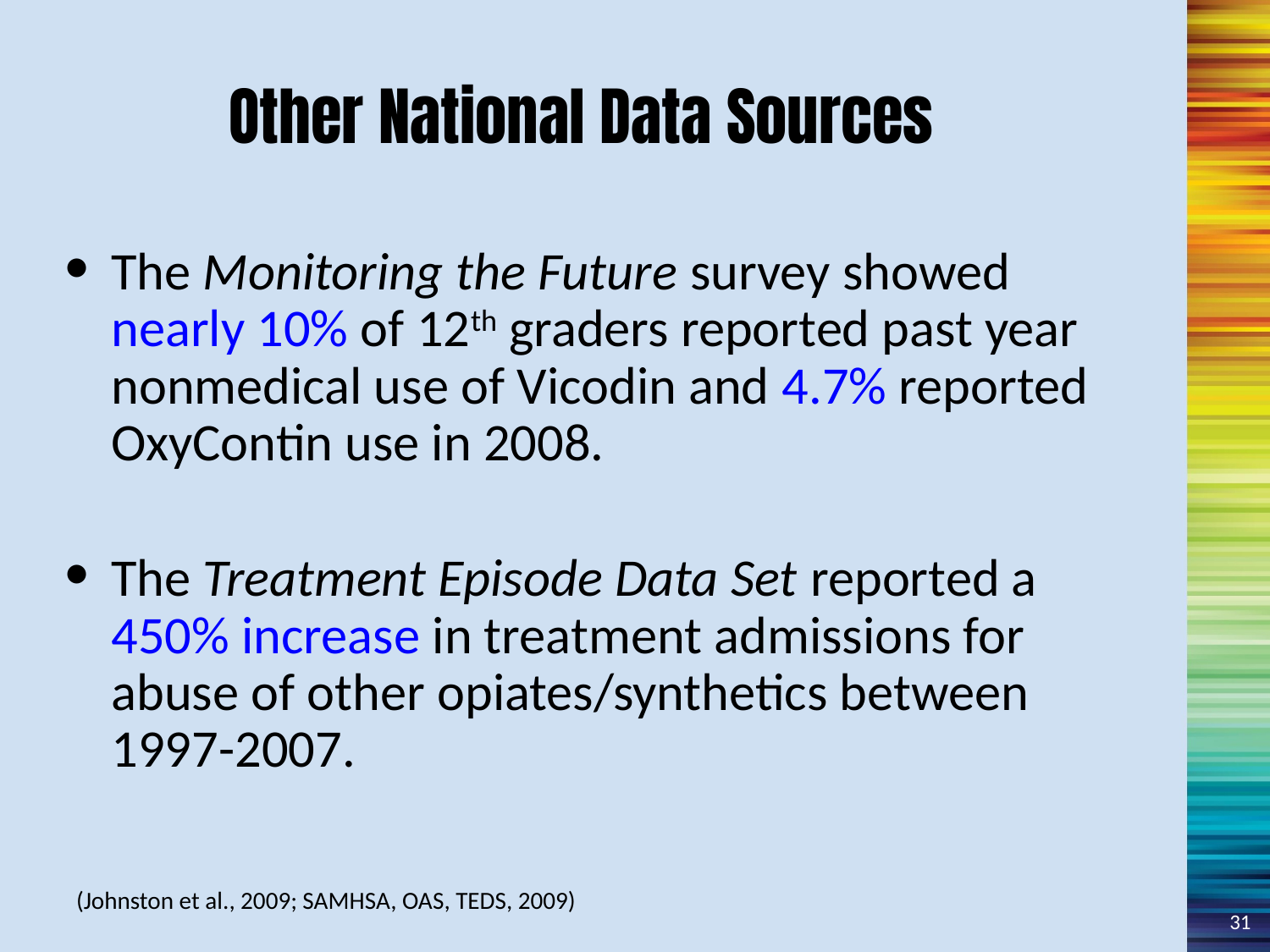

Other National Data Sources
The Monitoring the Future survey showed nearly 10% of 12th graders reported past year nonmedical use of Vicodin and 4.7% reported OxyContin use in 2008.

The Treatment Episode Data Set reported a 450% increase in treatment admissions for abuse of other opiates/synthetics between 1997-2007.

(Johnston et al., 2009; SAMHSA, OAS, TEDS, 2009)
31